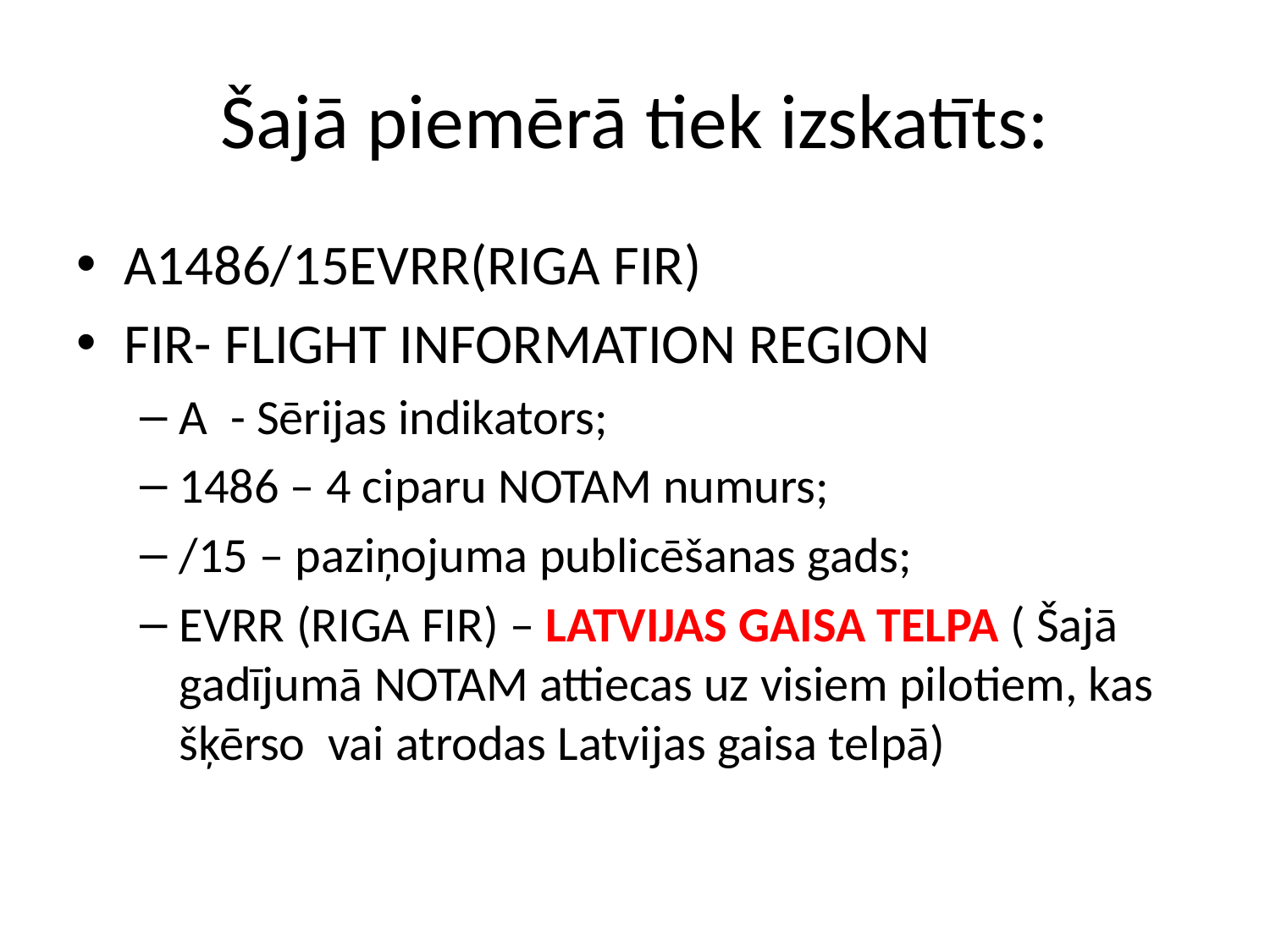

# Šajā piemērā tiek izskatīts:
A1486/15EVRR(RIGA FIR)
FIR- FLIGHT INFORMATION REGION
A  - Sērijas indikators;
1486 – 4 ciparu NOTAM numurs;
/15 – paziņojuma publicēšanas gads;
EVRR (RIGA FIR) – LATVIJAS GAISA TELPA ( Šajā gadījumā NOTAM attiecas uz visiem pilotiem, kas šķērso  vai atrodas Latvijas gaisa telpā)